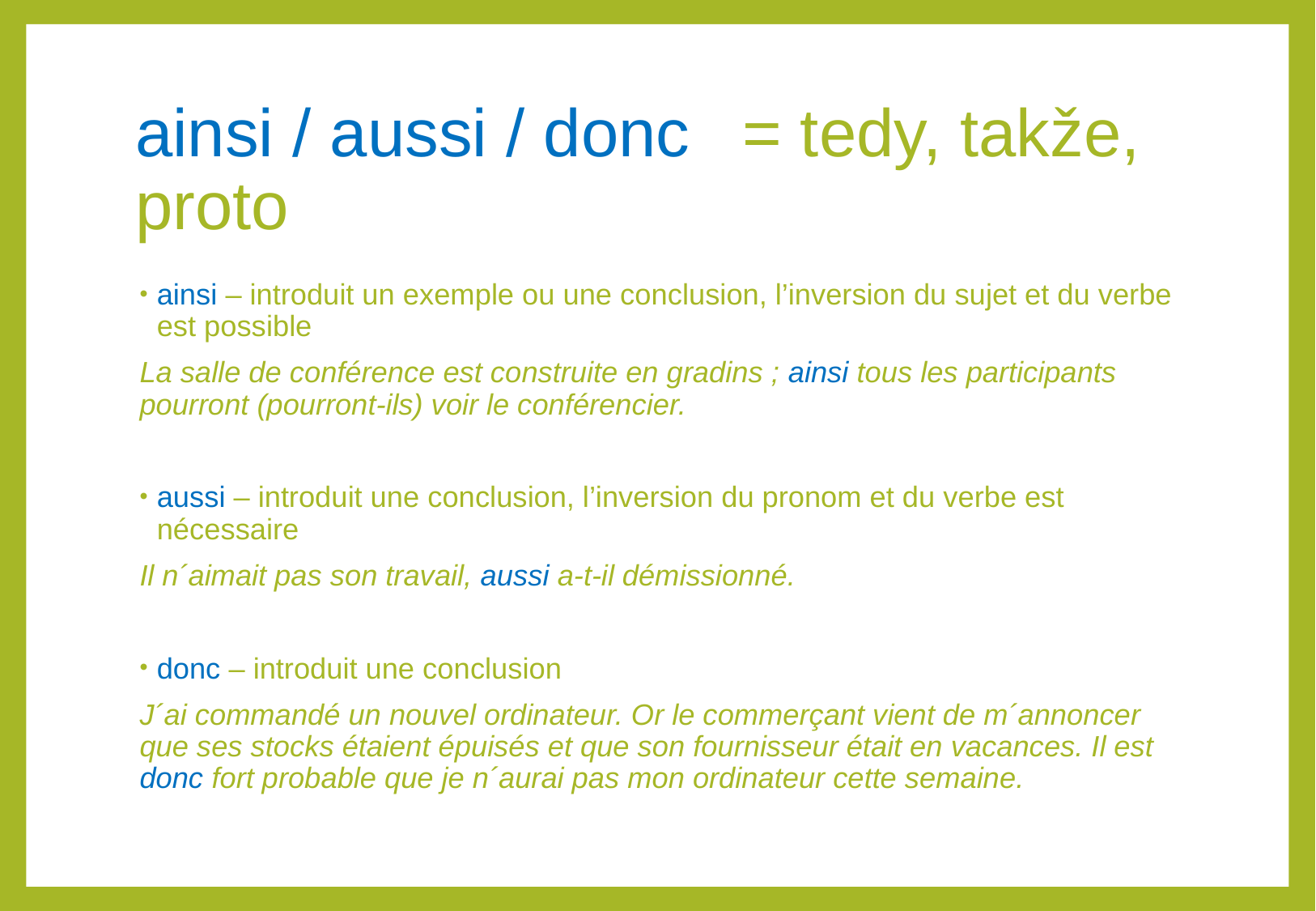

# ainsi / aussi / donc	= tedy, takže, proto
ainsi – introduit un exemple ou une conclusion, l’inversion du sujet et du verbe est possible
La salle de conférence est construite en gradins ; ainsi tous les participants pourront (pourront-ils) voir le conférencier.

aussi – introduit une conclusion, l’inversion du pronom et du verbe est nécessaire
Il n´aimait pas son travail, aussi a-t-il démissionné.

donc – introduit une conclusion
J´ai commandé un nouvel ordinateur. Or le commerçant vient de m´annoncer que ses stocks étaient épuisés et que son fournisseur était en vacances. Il est donc fort probable que je n´aurai pas mon ordinateur cette semaine.